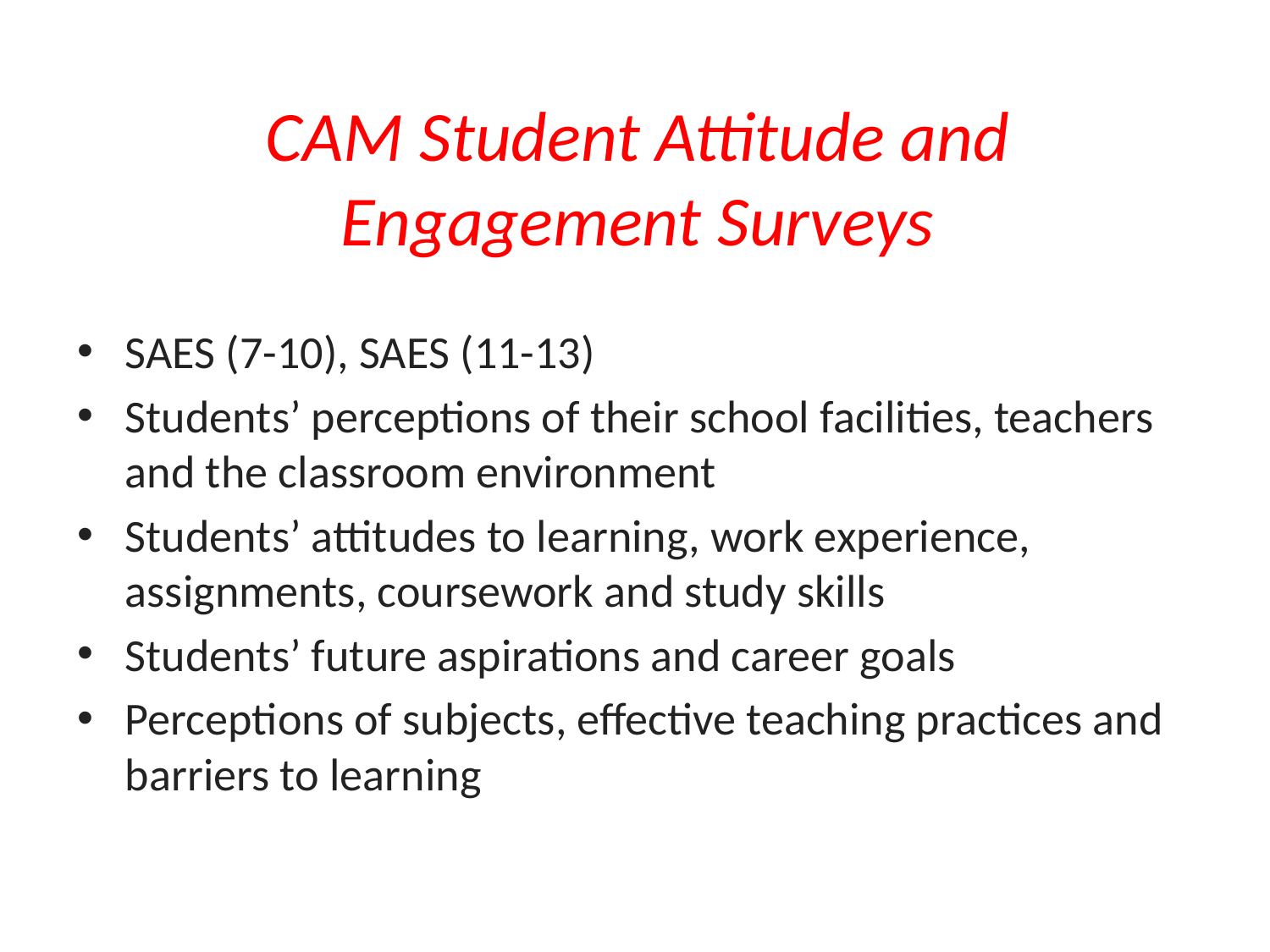

# CAM Student Attitude and Engagement Surveys
SAES (7-10), SAES (11-13)
Students’ perceptions of their school facilities, teachers and the classroom environment
Students’ attitudes to learning, work experience, assignments, coursework and study skills
Students’ future aspirations and career goals
Perceptions of subjects, effective teaching practices and barriers to learning